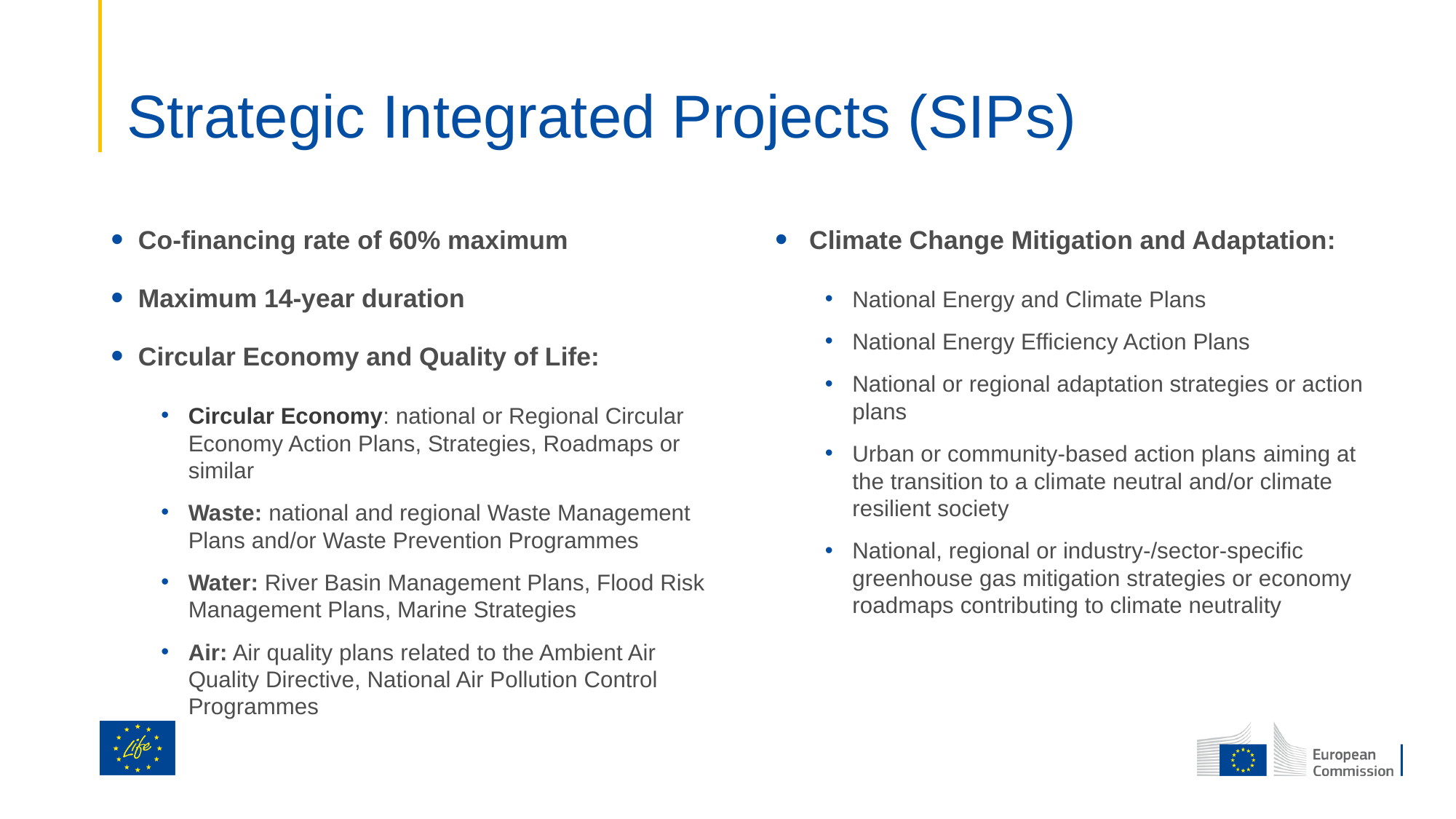

# Strategic Integrated Projects (SIPs)
Co-financing rate of 60% maximum
Maximum 14-year duration
Circular Economy and Quality of Life:
Circular Economy: national or Regional Circular Economy Action Plans, Strategies, Roadmaps or similar
Waste: national and regional Waste Management Plans and/or Waste Prevention Programmes
Water: River Basin Management Plans, Flood Risk Management Plans, Marine Strategies
Air: Air quality plans related to the Ambient Air Quality Directive, National Air Pollution Control Programmes
Climate Change Mitigation and Adaptation:
National Energy and Climate Plans
National Energy Efficiency Action Plans
National or regional adaptation strategies or action plans
Urban or community-based action plans aiming at the transition to a climate neutral and/or climate resilient society
National, regional or industry-/sector-specific greenhouse gas mitigation strategies or economy roadmaps contributing to climate neutrality